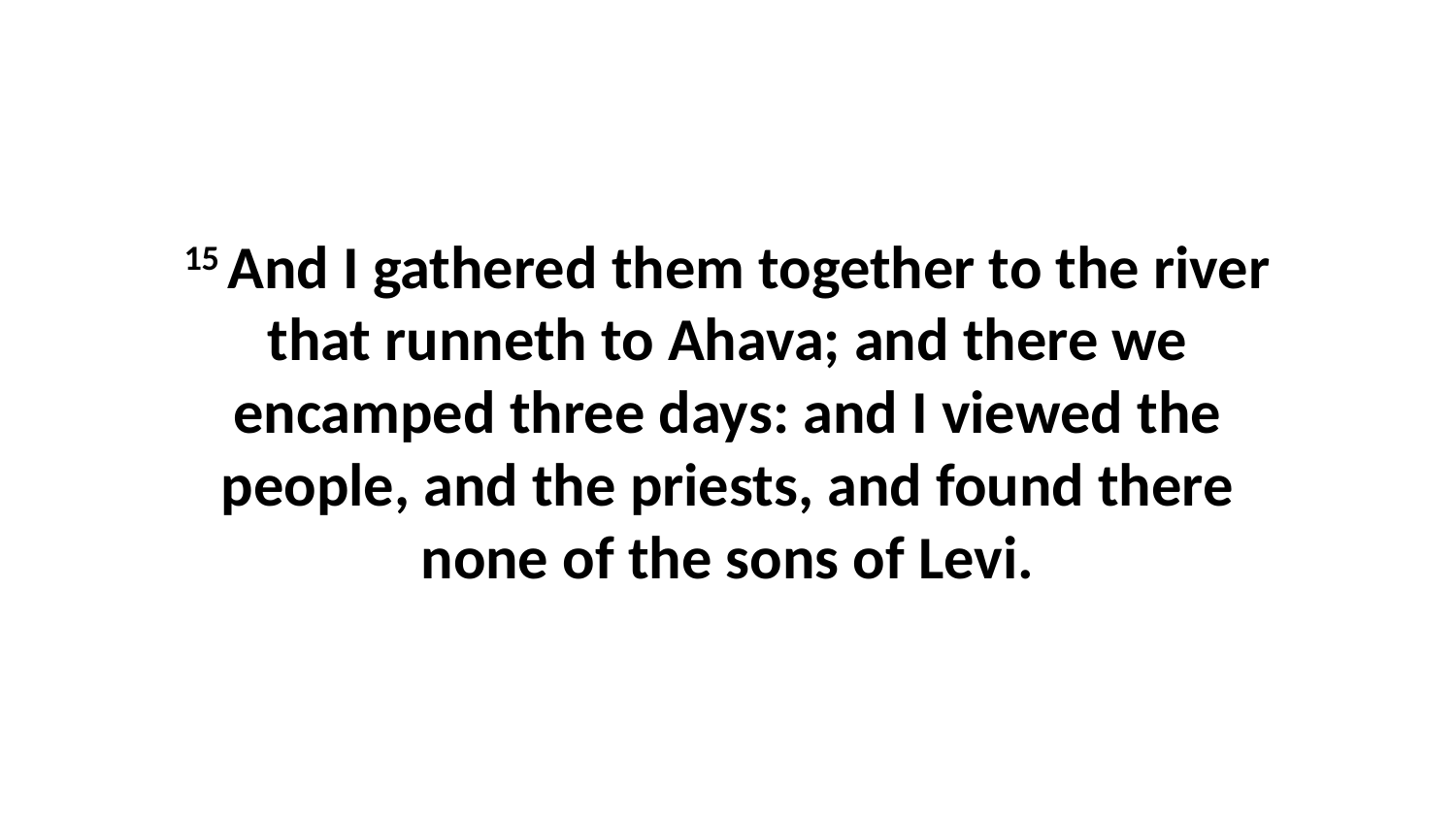

15 And I gathered them together to the river that runneth to Ahava; and there we encamped three days: and I viewed the people, and the priests, and found there none of the sons of Levi.